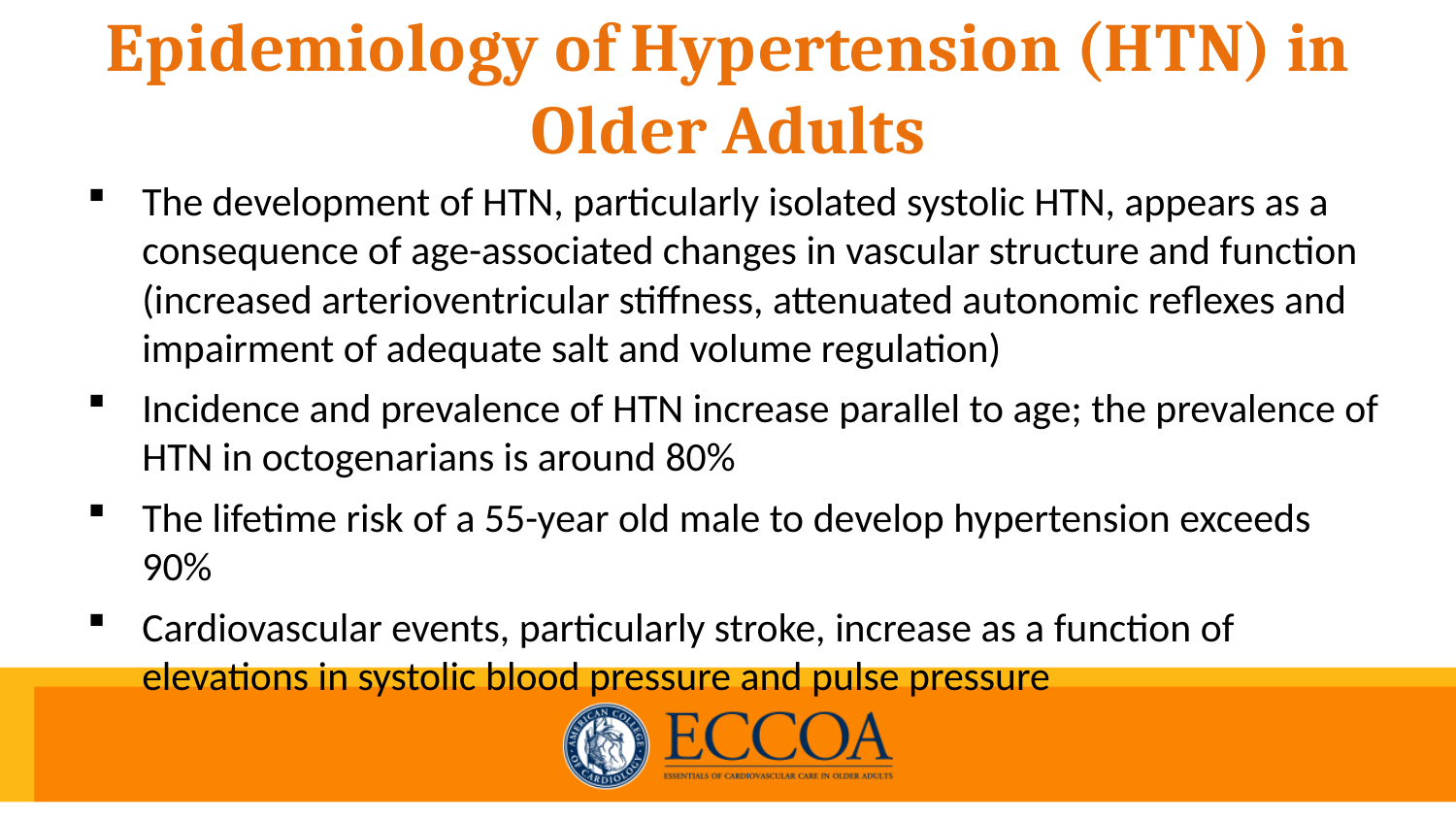

# Epidemiology of Hypertension (HTN) in Older Adults
The development of HTN, particularly isolated systolic HTN, appears as a consequence of age-associated changes in vascular structure and function (increased arterioventricular stiffness, attenuated autonomic reflexes and impairment of adequate salt and volume regulation)
Incidence and prevalence of HTN increase parallel to age; the prevalence of HTN in octogenarians is around 80%
The lifetime risk of a 55-year old male to develop hypertension exceeds 90%
Cardiovascular events, particularly stroke, increase as a function of elevations in systolic blood pressure and pulse pressure